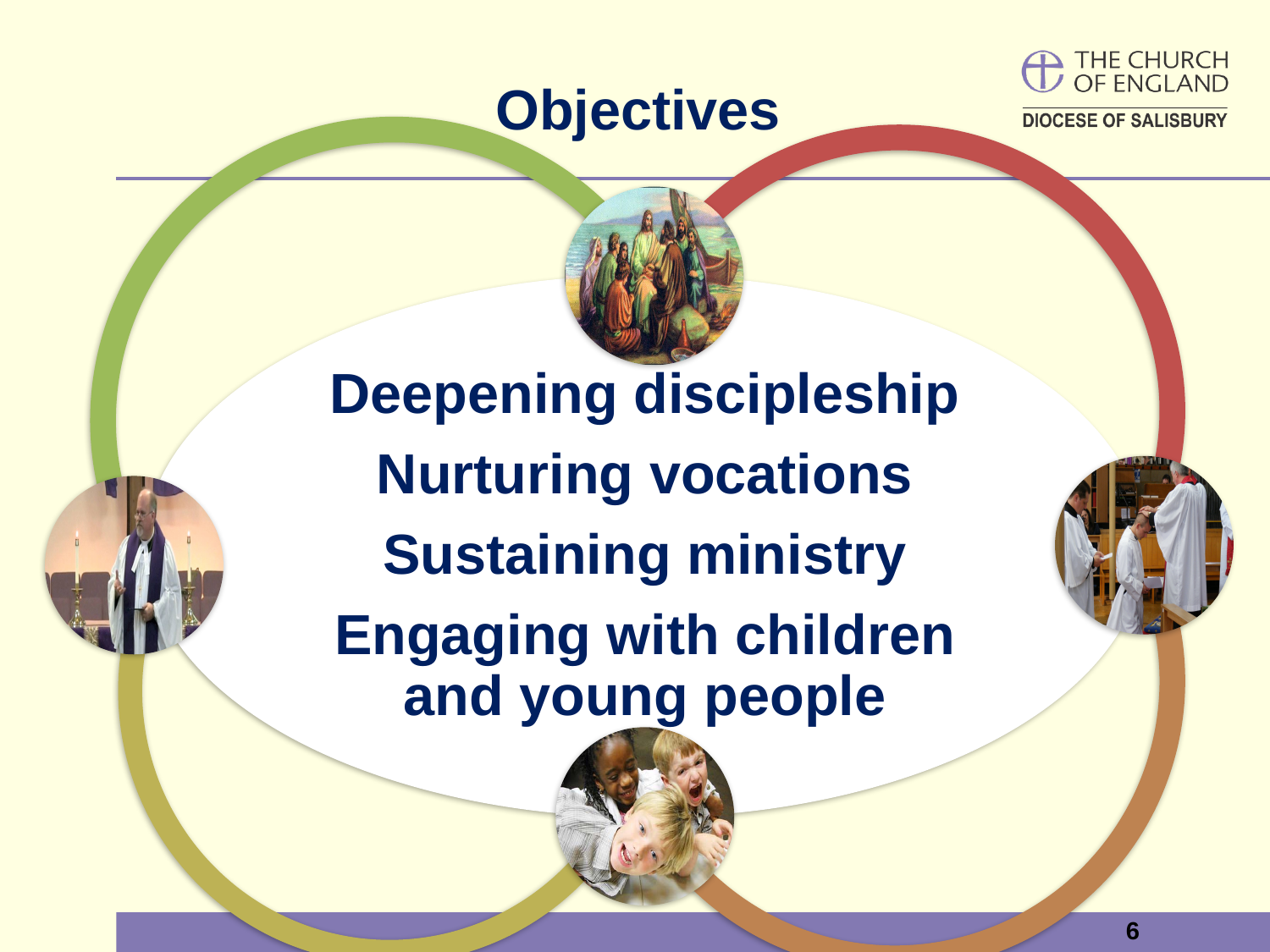

# Objectives
Deepening discipleship
Nurturing vocations
Sustaining ministry
Engaging with children and young people